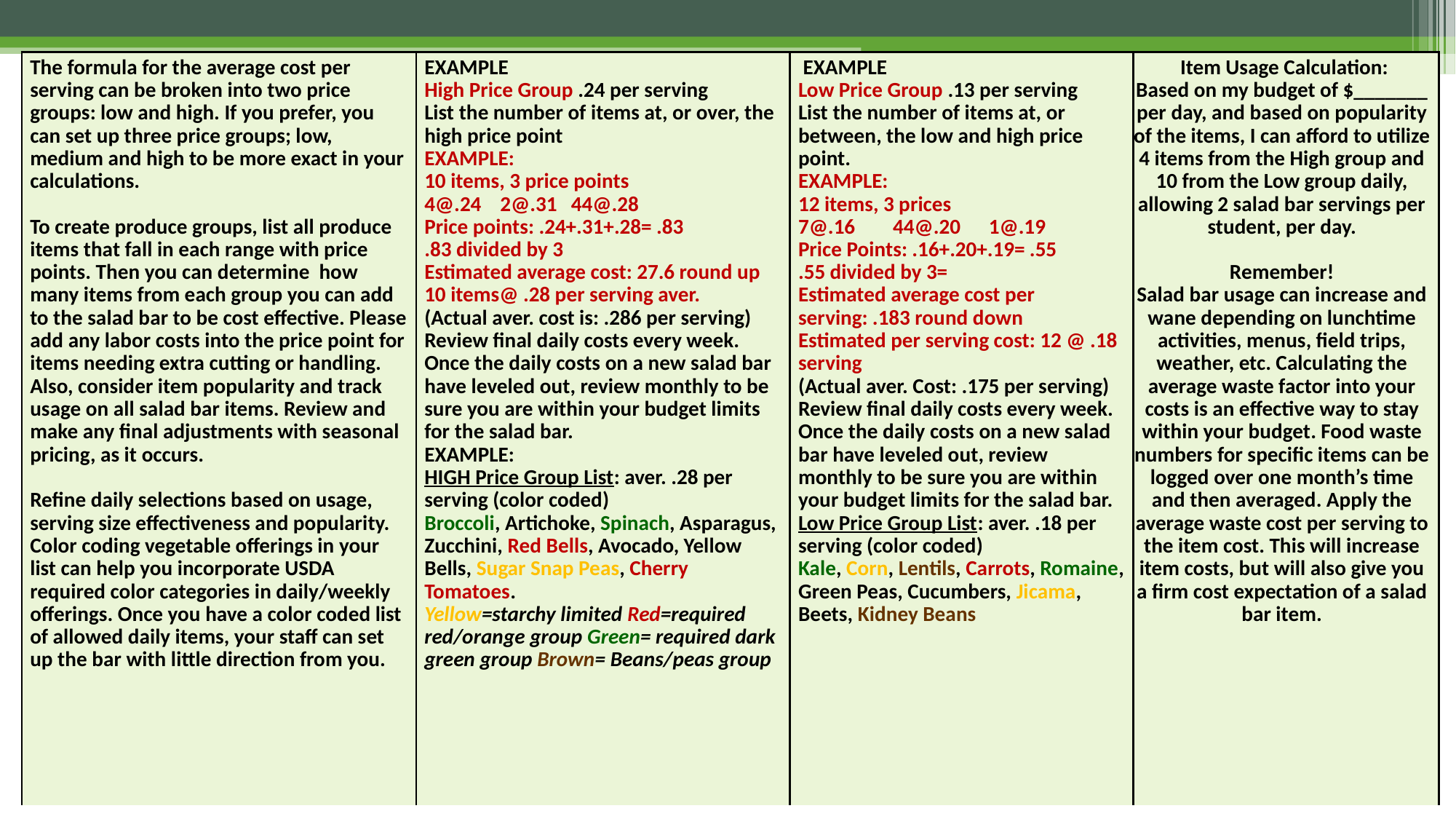

| The formula for the average cost per serving can be broken into two price groups: low and high. If you prefer, you can set up three price groups; low, medium and high to be more exact in your calculations. To create produce groups, list all produce items that fall in each range with price points. Then you can determine how many items from each group you can add to the salad bar to be cost effective. Please add any labor costs into the price point for items needing extra cutting or handling. Also, consider item popularity and track usage on all salad bar items. Review and make any final adjustments with seasonal pricing, as it occurs. Refine daily selections based on usage, serving size effectiveness and popularity. Color coding vegetable offerings in your list can help you incorporate USDA required color categories in daily/weekly offerings. Once you have a color coded list of allowed daily items, your staff can set up the bar with little direction from you. | EXAMPLE High Price Group .24 per serving List the number of items at, or over, the high price point EXAMPLE: 10 items, 3 price points 4@.24 2@.31 44@.28 Price points: .24+.31+.28= .83 .83 divided by 3 Estimated average cost: 27.6 round up 10 items@ .28 per serving aver. (Actual aver. cost is: .286 per serving) Review final daily costs every week. Once the daily costs on a new salad bar have leveled out, review monthly to be sure you are within your budget limits for the salad bar. EXAMPLE: HIGH Price Group List: aver. .28 per serving (color coded) Broccoli, Artichoke, Spinach, Asparagus, Zucchini, Red Bells, Avocado, Yellow Bells, Sugar Snap Peas, Cherry Tomatoes. Yellow=starchy limited Red=required red/orange group Green= required dark green group Brown= Beans/peas group | EXAMPLE Low Price Group .13 per serving List the number of items at, or between, the low and high price point. EXAMPLE: 12 items, 3 prices 7@.16 44@.20 1@.19 Price Points: .16+.20+.19= .55 .55 divided by 3= Estimated average cost per serving: .183 round down Estimated per serving cost: 12 @ .18 serving (Actual aver. Cost: .175 per serving) Review final daily costs every week. Once the daily costs on a new salad bar have leveled out, review monthly to be sure you are within your budget limits for the salad bar. Low Price Group List: aver. .18 per serving (color coded) Kale, Corn, Lentils, Carrots, Romaine, Green Peas, Cucumbers, Jicama, Beets, Kidney Beans | Item Usage Calculation: Based on my budget of $\_\_\_\_\_\_\_ per day, and based on popularity of the items, I can afford to utilize 4 items from the High group and 10 from the Low group daily, allowing 2 salad bar servings per student, per day. Remember! Salad bar usage can increase and wane depending on lunchtime activities, menus, field trips, weather, etc. Calculating the average waste factor into your costs is an effective way to stay within your budget. Food waste numbers for specific items can be logged over one month’s time and then averaged. Apply the average waste cost per serving to the item cost. This will increase item costs, but will also give you a firm cost expectation of a salad bar item. |
| --- | --- | --- | --- |